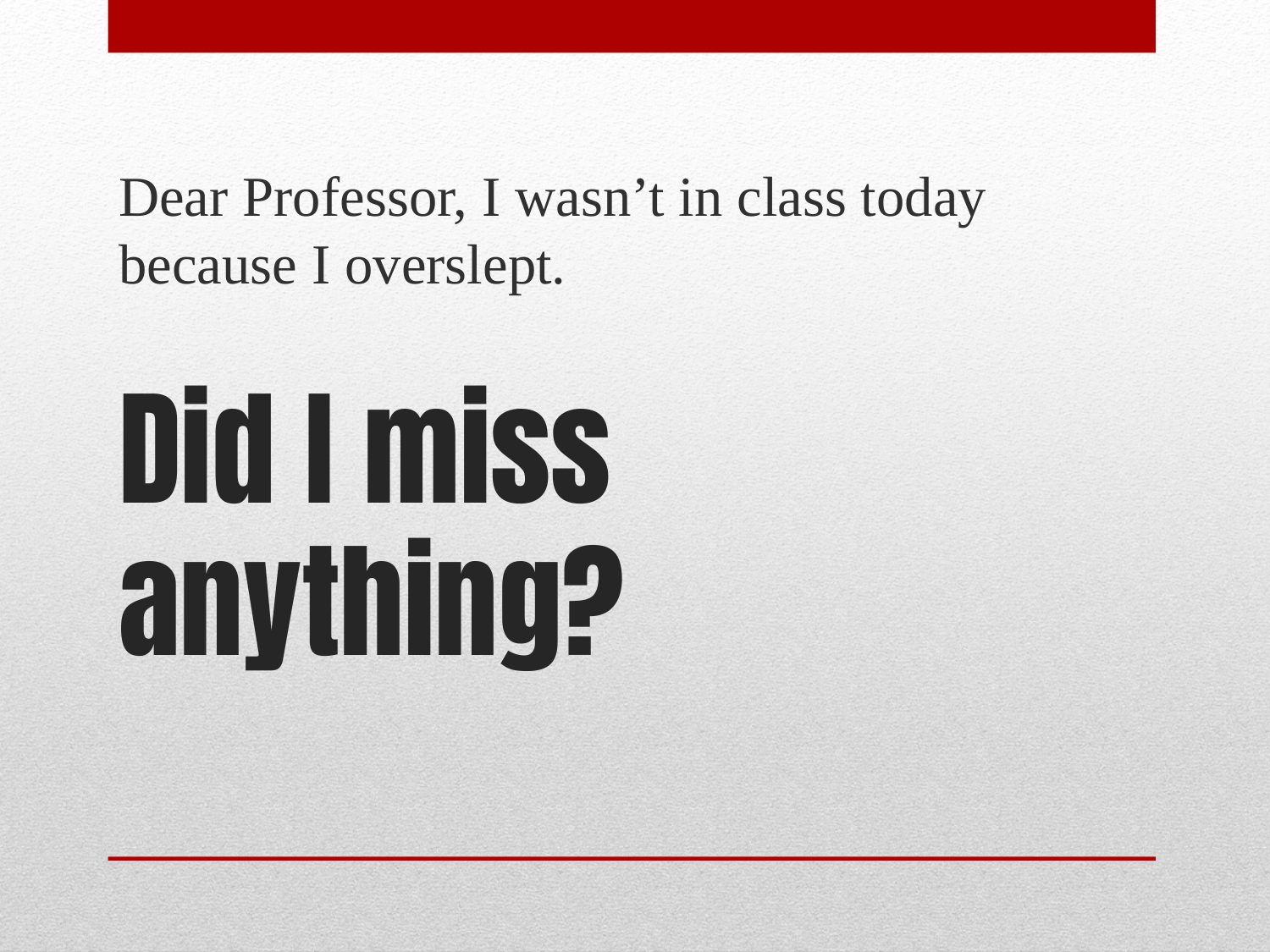

Dear Professor, I wasn’t in class today because I overslept.
# Did I miss anything?